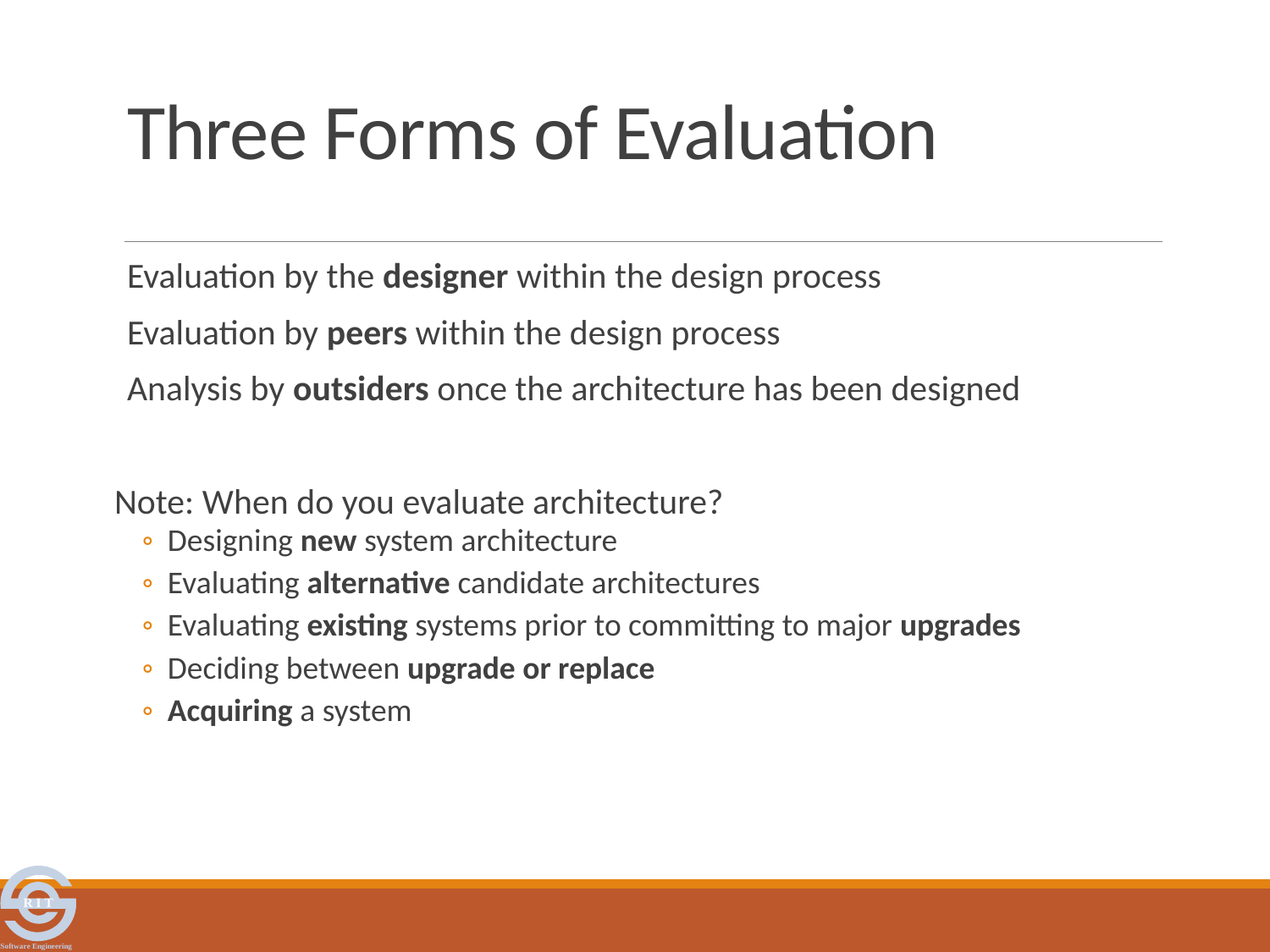

# Three Forms of Evaluation
Evaluation by the designer within the design process
Evaluation by peers within the design process
Analysis by outsiders once the architecture has been designed

Note: When do you evaluate architecture?
Designing new system architecture
Evaluating alternative candidate architectures
Evaluating existing systems prior to committing to major upgrades
Deciding between upgrade or replace
Acquiring a system